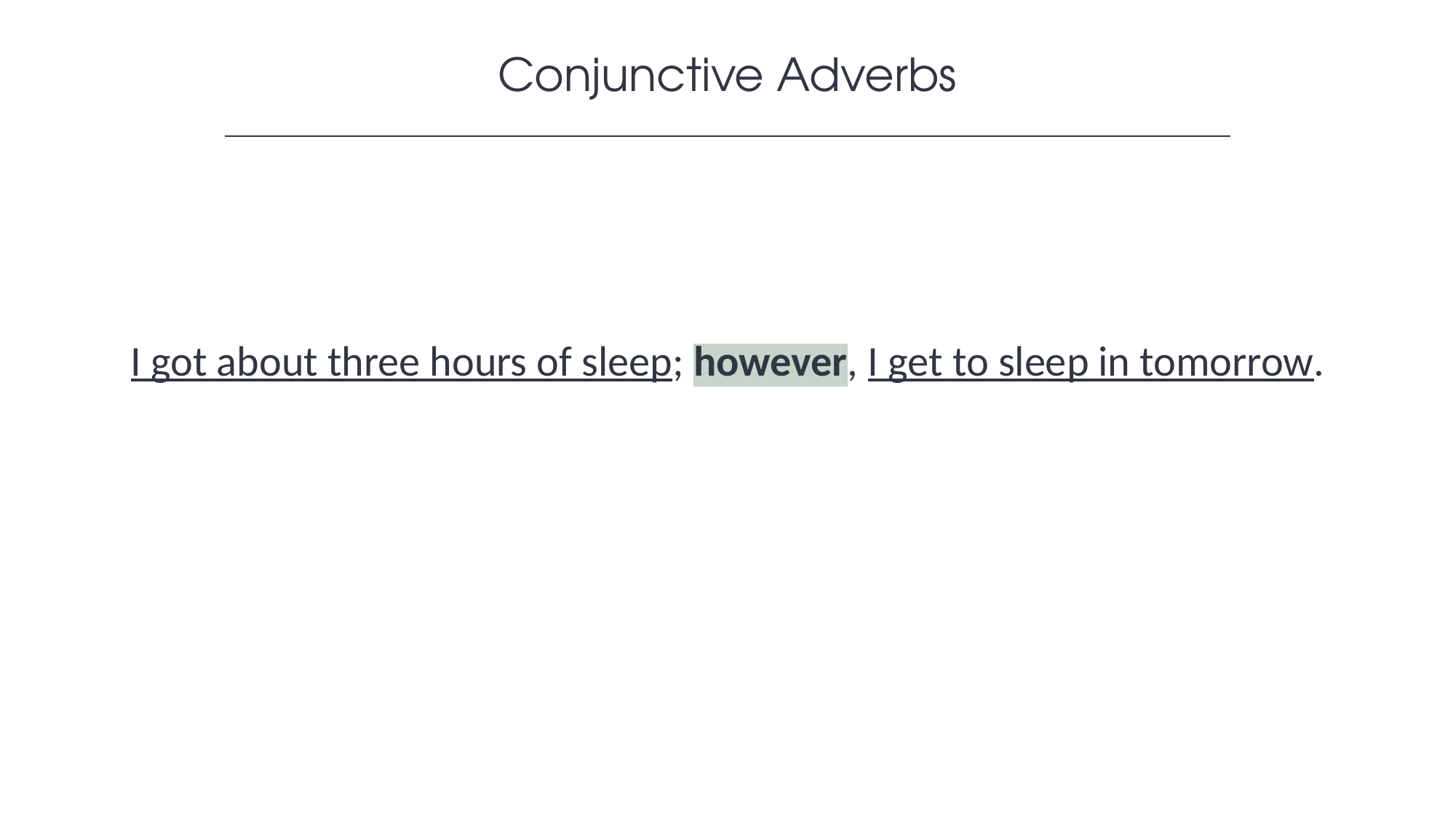

Conjunctive Adverbs
I got about three hours of sleep; however, I get to sleep in tomorrow.